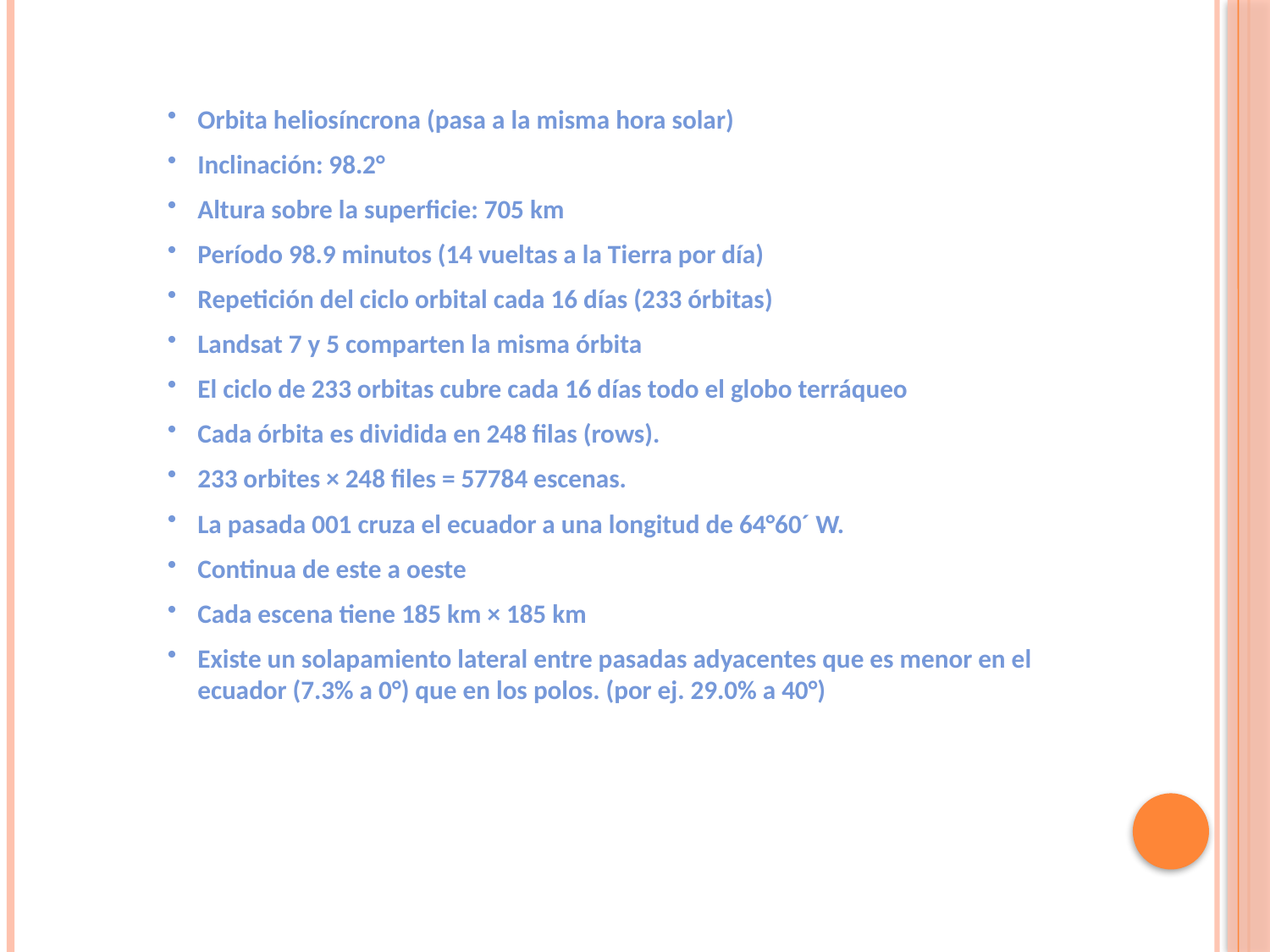

Orbita heliosíncrona (pasa a la misma hora solar)
Inclinación: 98.2°
Altura sobre la superficie: 705 km
Período 98.9 minutos (14 vueltas a la Tierra por día)
Repetición del ciclo orbital cada 16 días (233 órbitas)
Landsat 7 y 5 comparten la misma órbita
El ciclo de 233 orbitas cubre cada 16 días todo el globo terráqueo
Cada órbita es dividida en 248 filas (rows).
233 orbites × 248 files = 57784 escenas.
La pasada 001 cruza el ecuador a una longitud de 64°60´ W.
Continua de este a oeste
Cada escena tiene 185 km × 185 km
Existe un solapamiento lateral entre pasadas adyacentes que es menor en el ecuador (7.3% a 0°) que en los polos. (por ej. 29.0% a 40°)